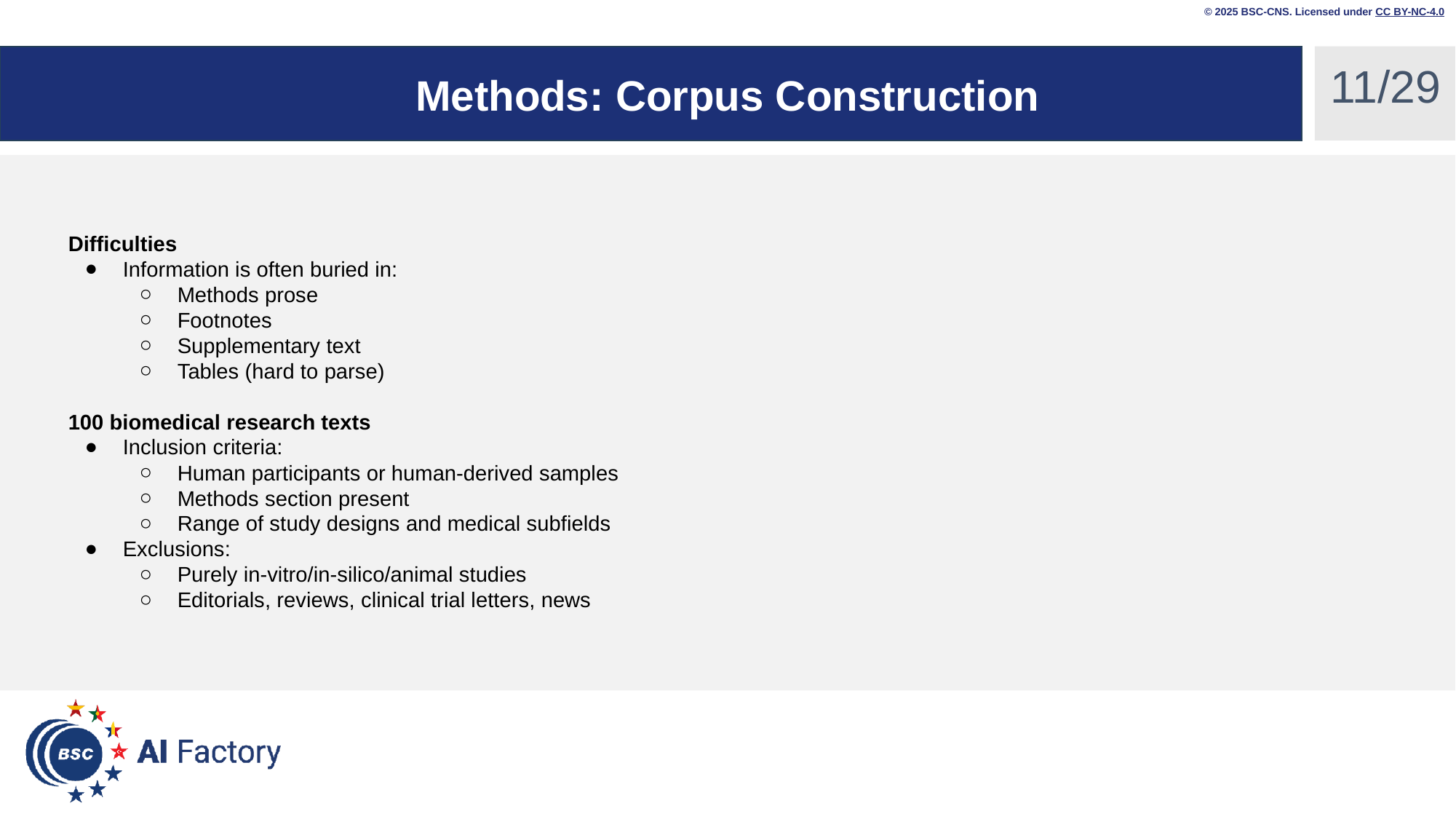

© 2025 BSC-CNS. Licensed under CC BY-NC-4.0
11/29
# Methods: Corpus Construction
Difficulties
Information is often buried in:
Methods prose
Footnotes
Supplementary text
Tables (hard to parse)

100 biomedical research texts
Inclusion criteria:
Human participants or human-derived samples
Methods section present
Range of study designs and medical subfields
Exclusions:
Purely in-vitro/in-silico/animal studies
Editorials, reviews, clinical trial letters, news